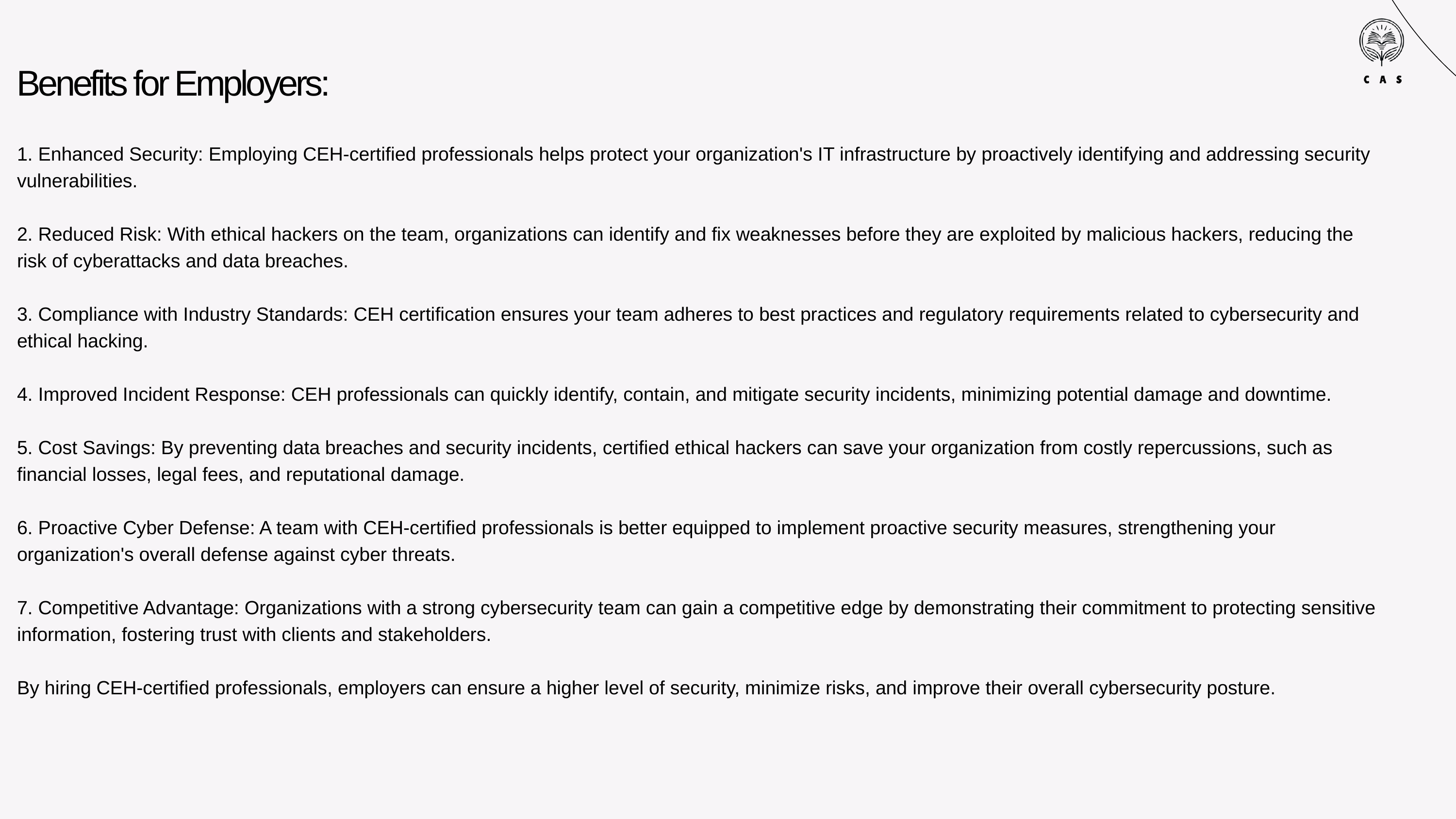

Benefits for Employers:

1. Enhanced Security: Employing CEH-certified professionals helps protect your organization's IT infrastructure by proactively identifying and addressing security vulnerabilities.

2. Reduced Risk: With ethical hackers on the team, organizations can identify and fix weaknesses before they are exploited by malicious hackers, reducing the risk of cyberattacks and data breaches.

3. Compliance with Industry Standards: CEH certification ensures your team adheres to best practices and regulatory requirements related to cybersecurity and ethical hacking.

4. Improved Incident Response: CEH professionals can quickly identify, contain, and mitigate security incidents, minimizing potential damage and downtime.

5. Cost Savings: By preventing data breaches and security incidents, certified ethical hackers can save your organization from costly repercussions, such as financial losses, legal fees, and reputational damage.

6. Proactive Cyber Defense: A team with CEH-certified professionals is better equipped to implement proactive security measures, strengthening your organization's overall defense against cyber threats.

7. Competitive Advantage: Organizations with a strong cybersecurity team can gain a competitive edge by demonstrating their commitment to protecting sensitive information, fostering trust with clients and stakeholders.

By hiring CEH-certified professionals, employers can ensure a higher level of security, minimize risks, and improve their overall cybersecurity posture.